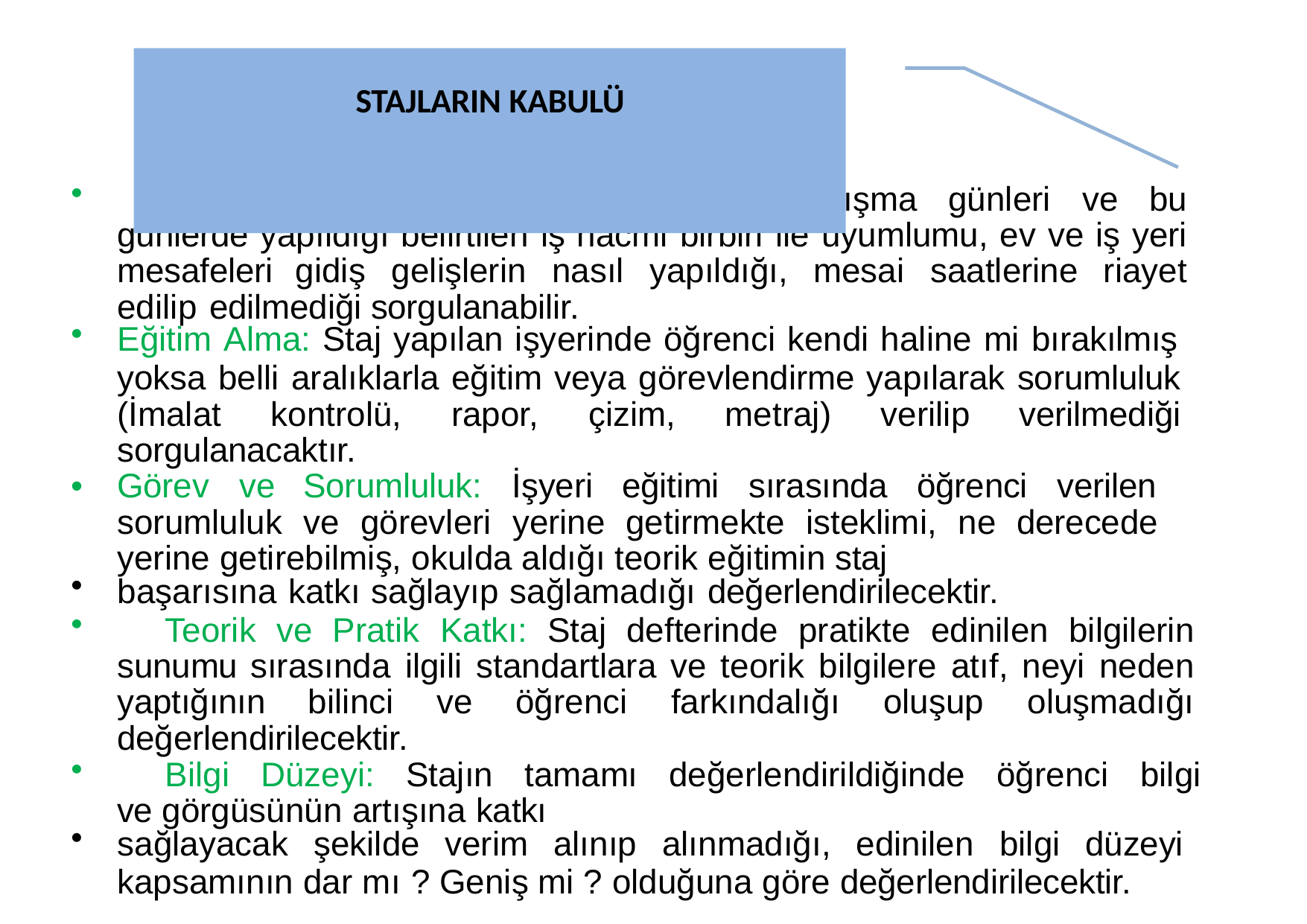

# STAJLARIN KABULÜ

	Devam Durumu: Defterde belirtilen  çalışma günleri ve bu günlerde yapıldığı belirtilen iş hacmi birbiri ile uyumlumu, ev ve iş yeri mesafeleri gidiş gelişlerin nasıl yapıldığı, mesai saatlerine riayet edilip edilmediği sorgulanabilir.
Eğitim Alma: Staj yapılan işyerinde öğrenci kendi haline mi bırakılmış
yoksa belli aralıklarla eğitim veya görevlendirme yapılarak sorumluluk (İmalat   kontrolü,   rapor,   çizim,   metraj)   verilip   verilmediği sorgulanacaktır.
•
Görev	ve	Sorumluluk:	İşyeri	eğitimi	sırasında	öğrenci	verilen
sorumluluk  ve  görevleri  yerine  getirmekte  isteklimi,  ne  derecede yerine getirebilmiş, okulda aldığı teorik eğitimin staj
başarısına katkı sağlayıp sağlamadığı değerlendirilecektir.
	Teorik ve Pratik Katkı: Staj defterinde pratikte edinilen bilgilerin sunumu sırasında ilgili standartlara ve teorik bilgilere atıf, neyi neden yaptığının bilinci ve öğrenci farkındalığı oluşup oluşmadığı değerlendirilecektir.
	Bilgi  Düzeyi:  Stajın  tamamı  değerlendirildiğinde  öğrenci  bilgi  ve görgüsünün artışına katkı
sağlayacak  şekilde  verim  alınıp  alınmadığı,  edinilen  bilgi  düzeyi
kapsamının dar mı ? Geniş mi ? olduğuna göre değerlendirilecektir.